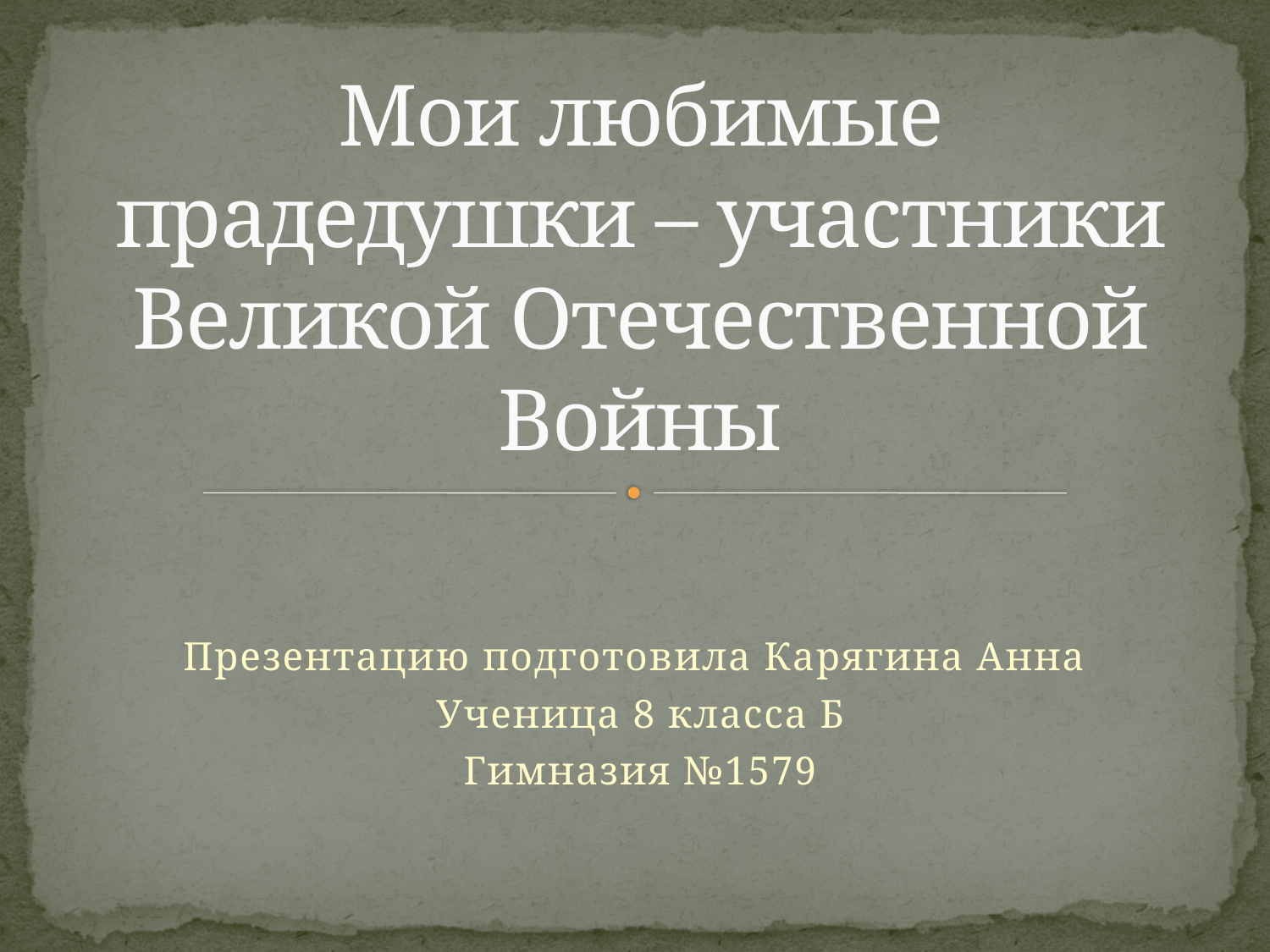

# Мои любимые прадедушки – участники Великой Отечественной Войны
Презентацию подготовила Карягина Анна
Ученица 8 класса Б
Гимназия №1579